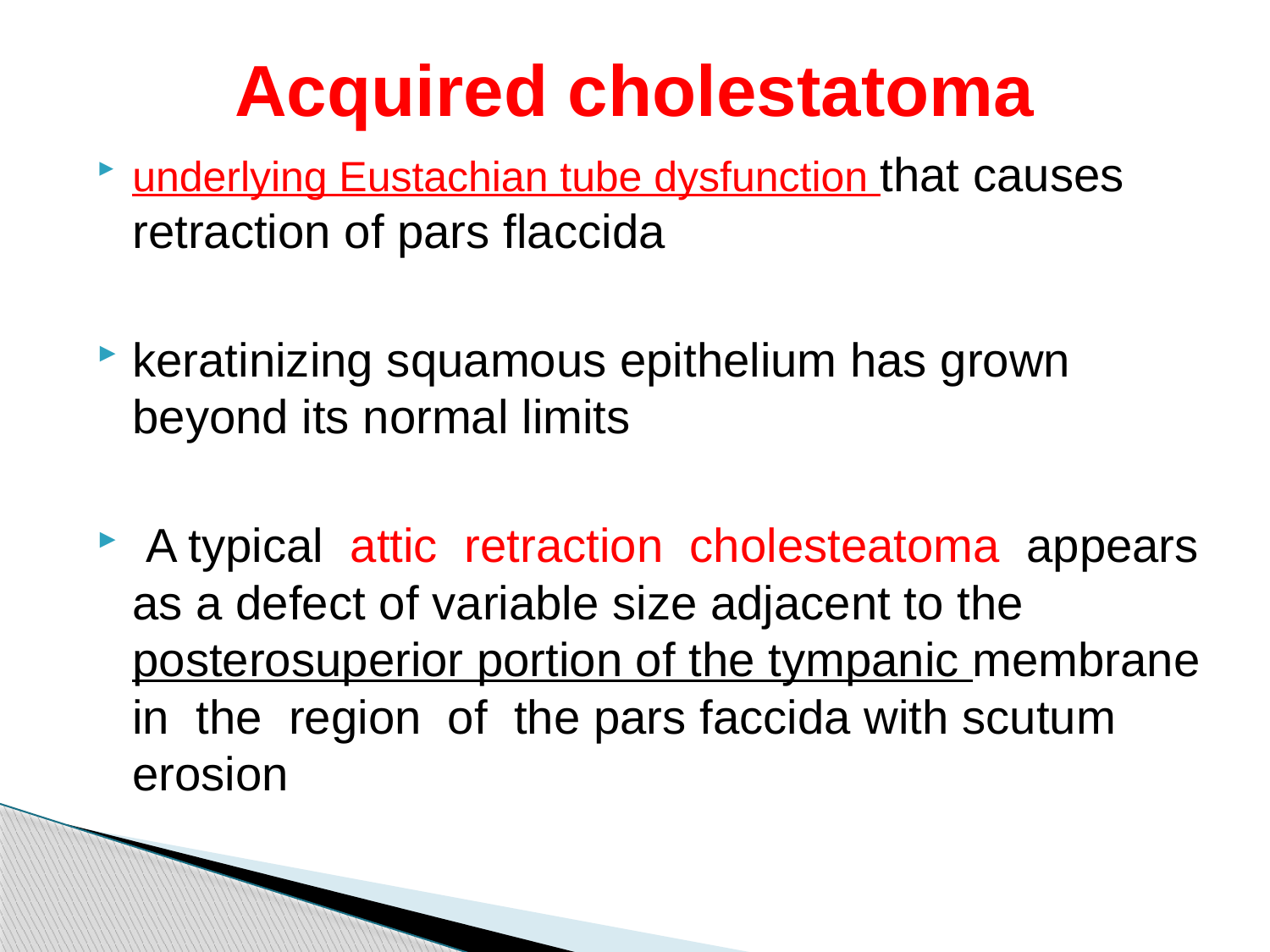

# Acquired cholestatoma
underlying Eustachian tube dysfunction that causes retraction of pars flaccida

keratinizing squamous epithelium has grown beyond its normal limits

 A typical  attic  retraction  cholesteatoma  appears  as a defect of variable size adjacent to the posterosuperior portion of the tympanic membrane in  the  region  of  the pars faccida with scutum erosion